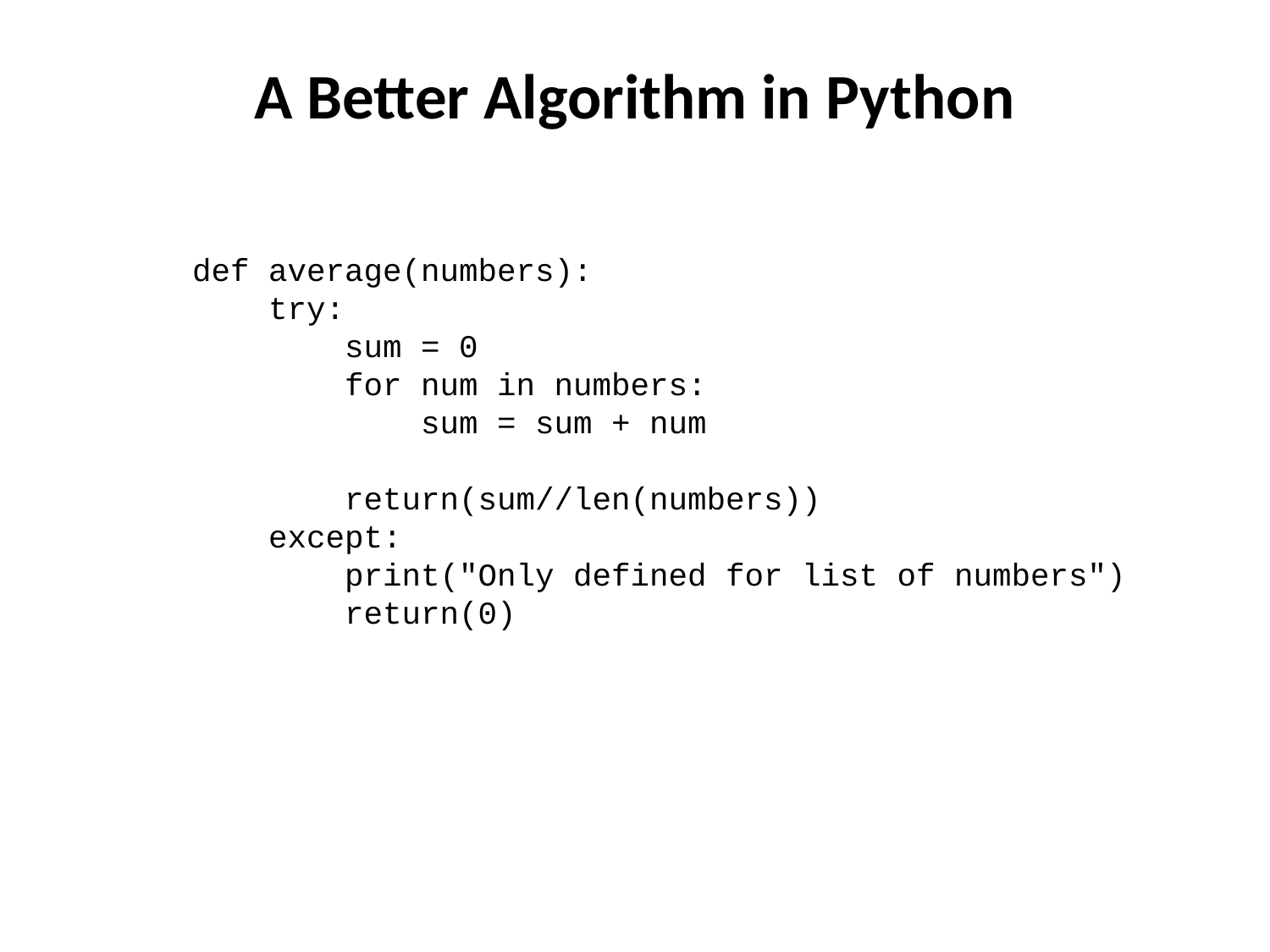

# A Better Algorithm in Python
def average(numbers):
    try:
        sum = 0
        for num in numbers:
            sum = sum + num

        return(sum//len(numbers))
    except:
        print("Only defined for list of numbers")
        return(0)